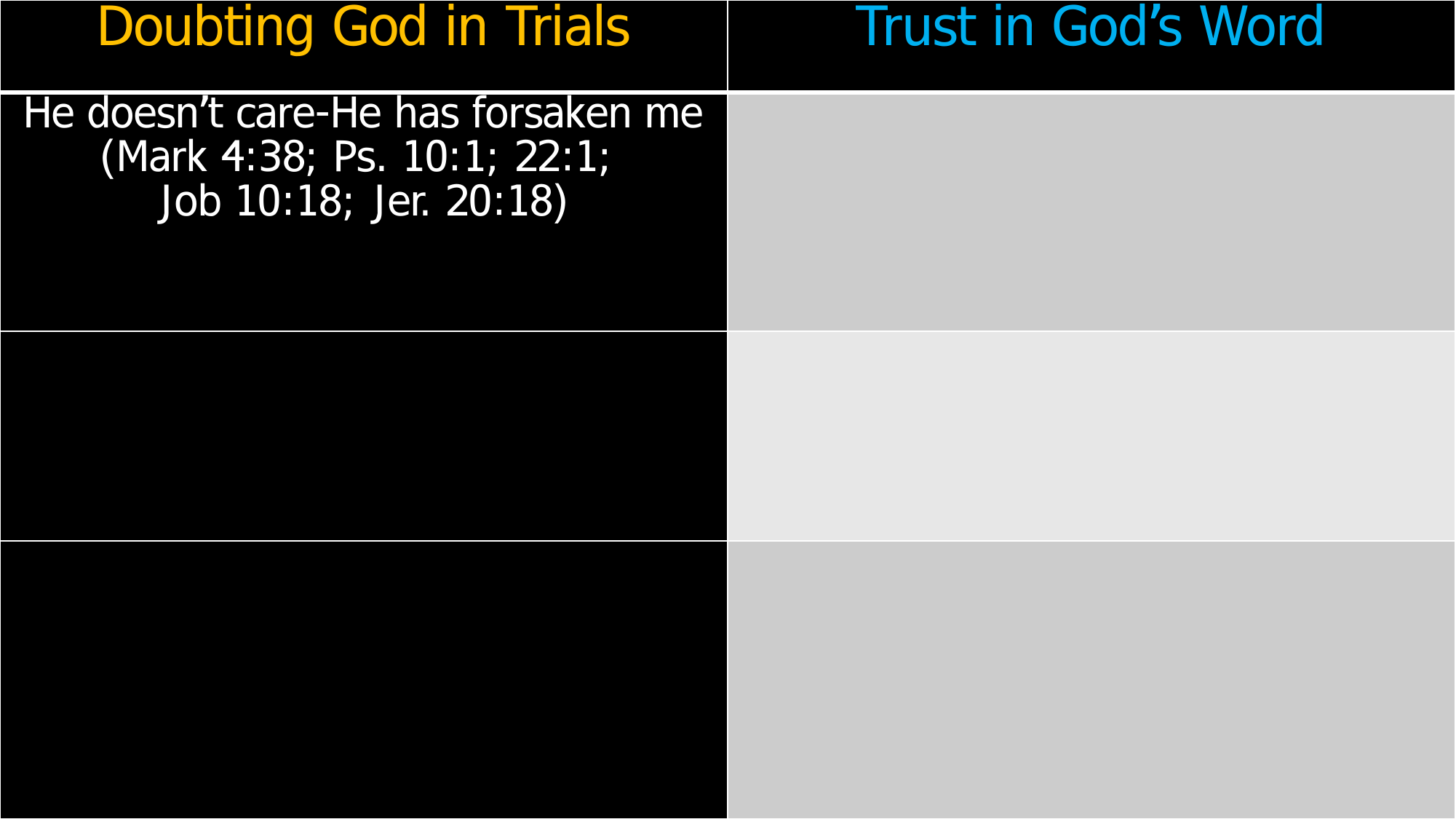

| Doubting God in Trials | Trust in God’s Word |
| --- | --- |
| He doesn’t care-He has forsaken me (Mark 4:38; Ps. 10:1; 22:1; Job 10:18; Jer. 20:18) |  |
|  |  |
|  |  |